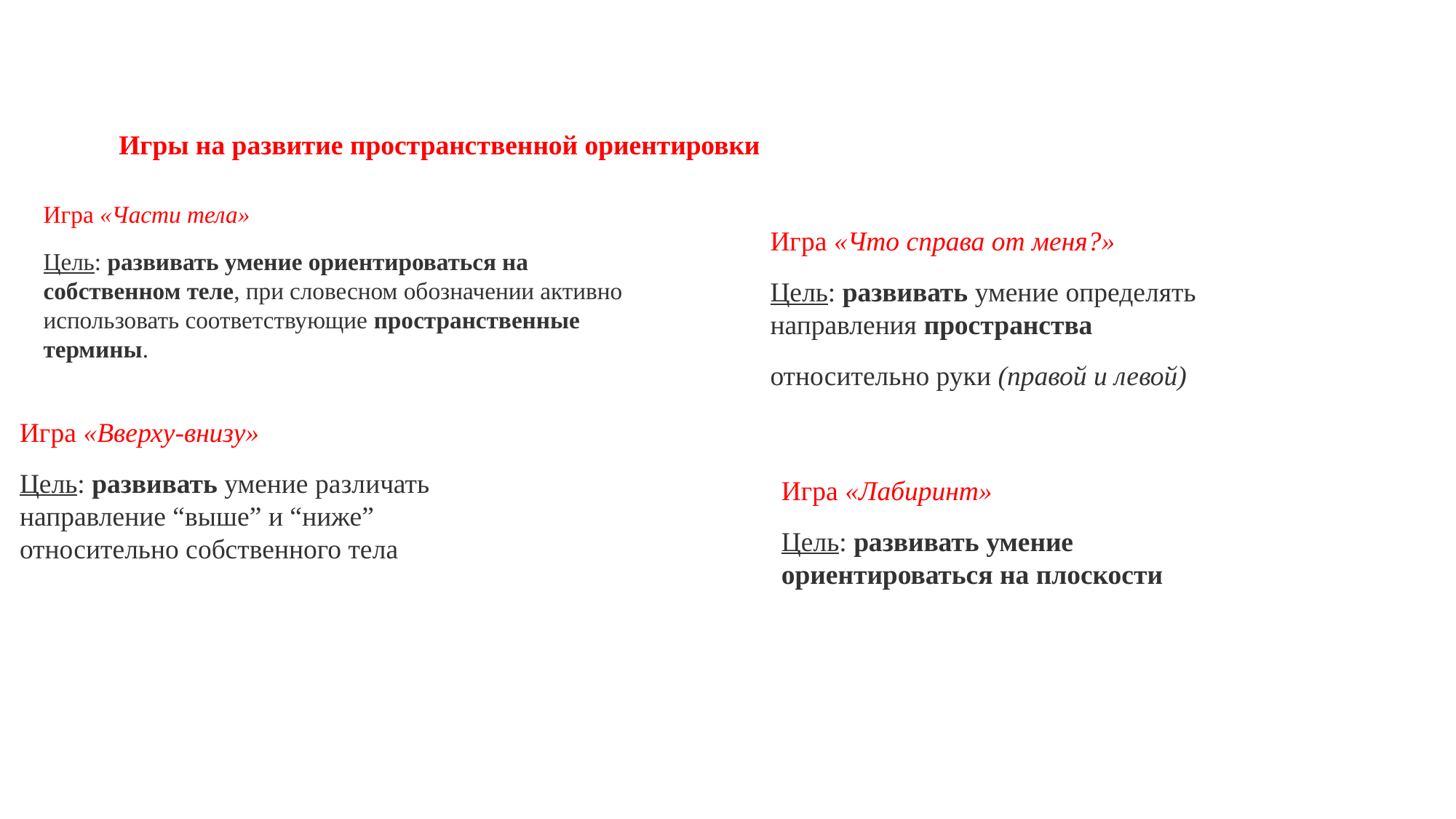

# Игры на развитие пространственной ориентировки
Игра «Части тела»
Цель: развивать умение ориентироваться на собственном теле, при словесном обозначении активно использовать соответствующие пространственные термины.
Игра «Что справа от меня?»
Цель: развивать умение определять направления пространства
относительно руки (правой и левой)
Игра «Вверху-внизу»
Цель: развивать умение различать направление “выше” и “ниже” относительно собственного тела
Игра «Лабиринт»
Цель: развивать умение ориентироваться на плоскости